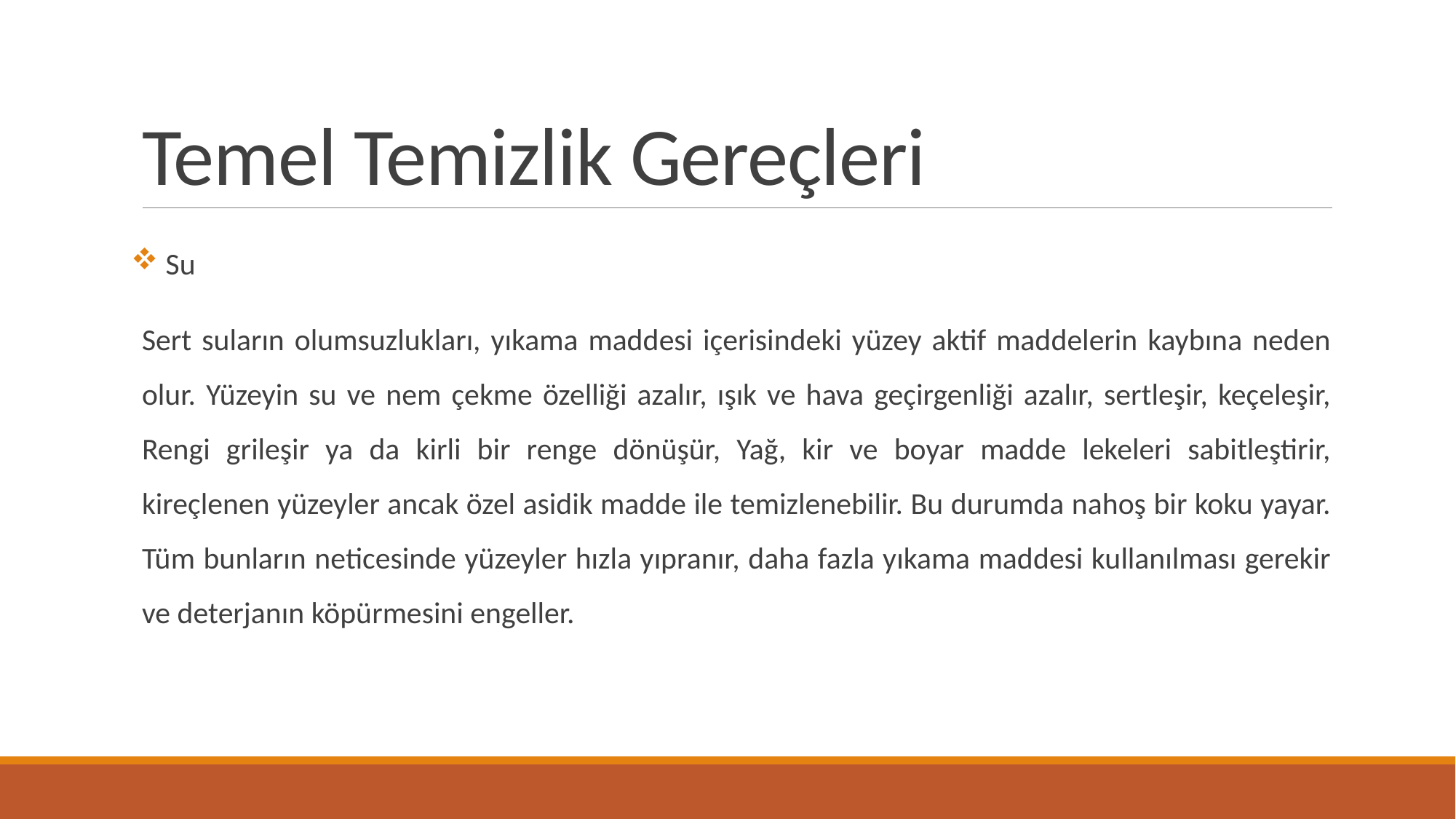

# Temel Temizlik Gereçleri
 Su
Sert suların olumsuzlukları, yıkama maddesi içerisindeki yüzey aktif maddelerin kaybına neden olur. Yüzeyin su ve nem çekme özelliği azalır, ışık ve hava geçirgenliği azalır, sertleşir, keçeleşir, Rengi grileşir ya da kirli bir renge dönüşür, Yağ, kir ve boyar madde lekeleri sabitleştirir, kireçlenen yüzeyler ancak özel asidik madde ile temizlenebilir. Bu durumda nahoş bir koku yayar. Tüm bunların neticesinde yüzeyler hızla yıpranır, daha fazla yıkama maddesi kullanılması gerekir ve deterjanın köpürmesini engeller.